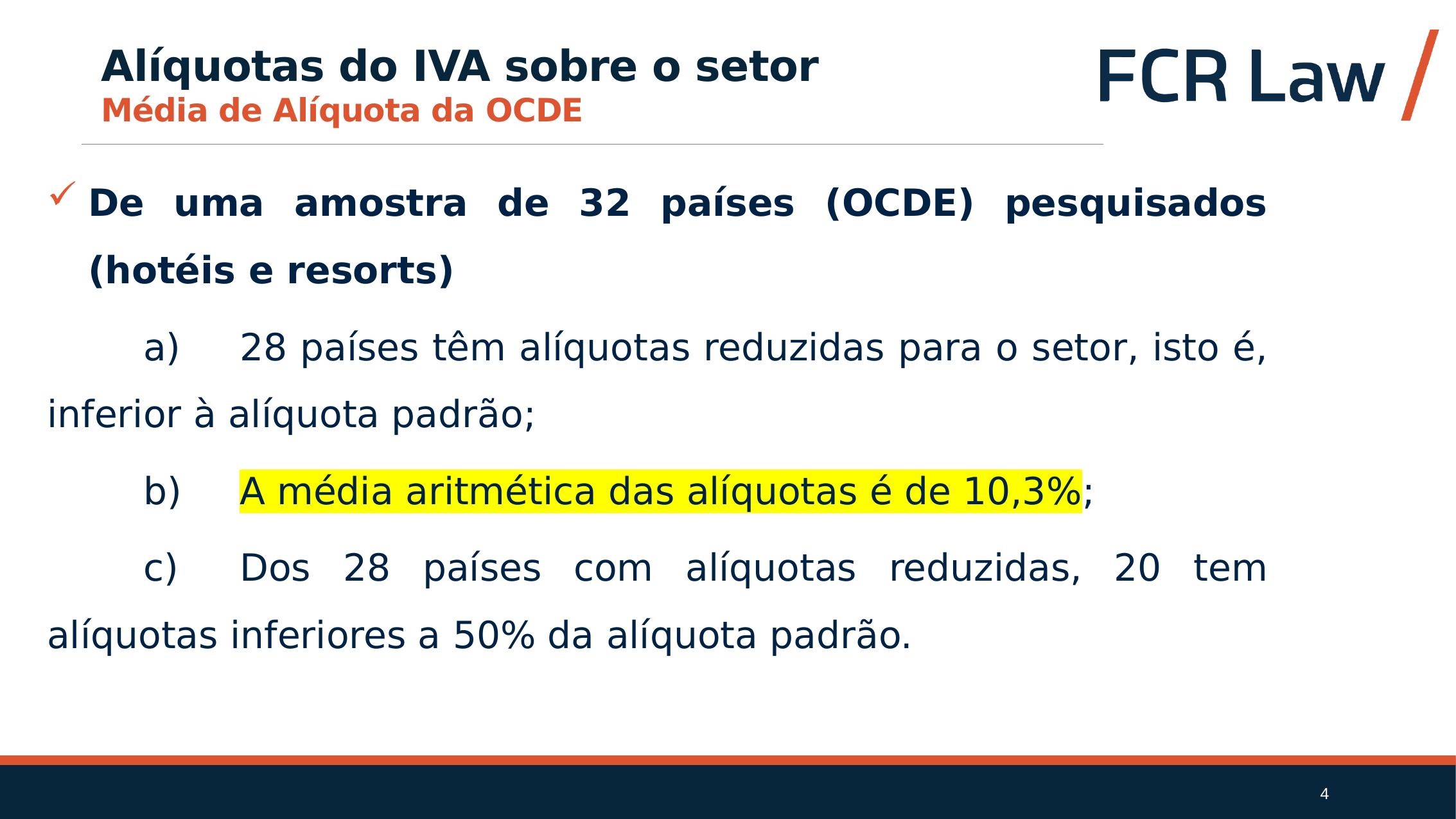

Alíquotas do IVA sobre o setor
Média de Alíquota da OCDE
De uma amostra de 32 países (OCDE) pesquisados (hotéis e resorts)
			a)	28 países têm alíquotas reduzidas para o setor, isto é, inferior à alíquota padrão;
			b)	A média aritmética das alíquotas é de 10,3%;
			c)	Dos 28 países com alíquotas reduzidas, 20 tem alíquotas inferiores a 50% da alíquota padrão.
4